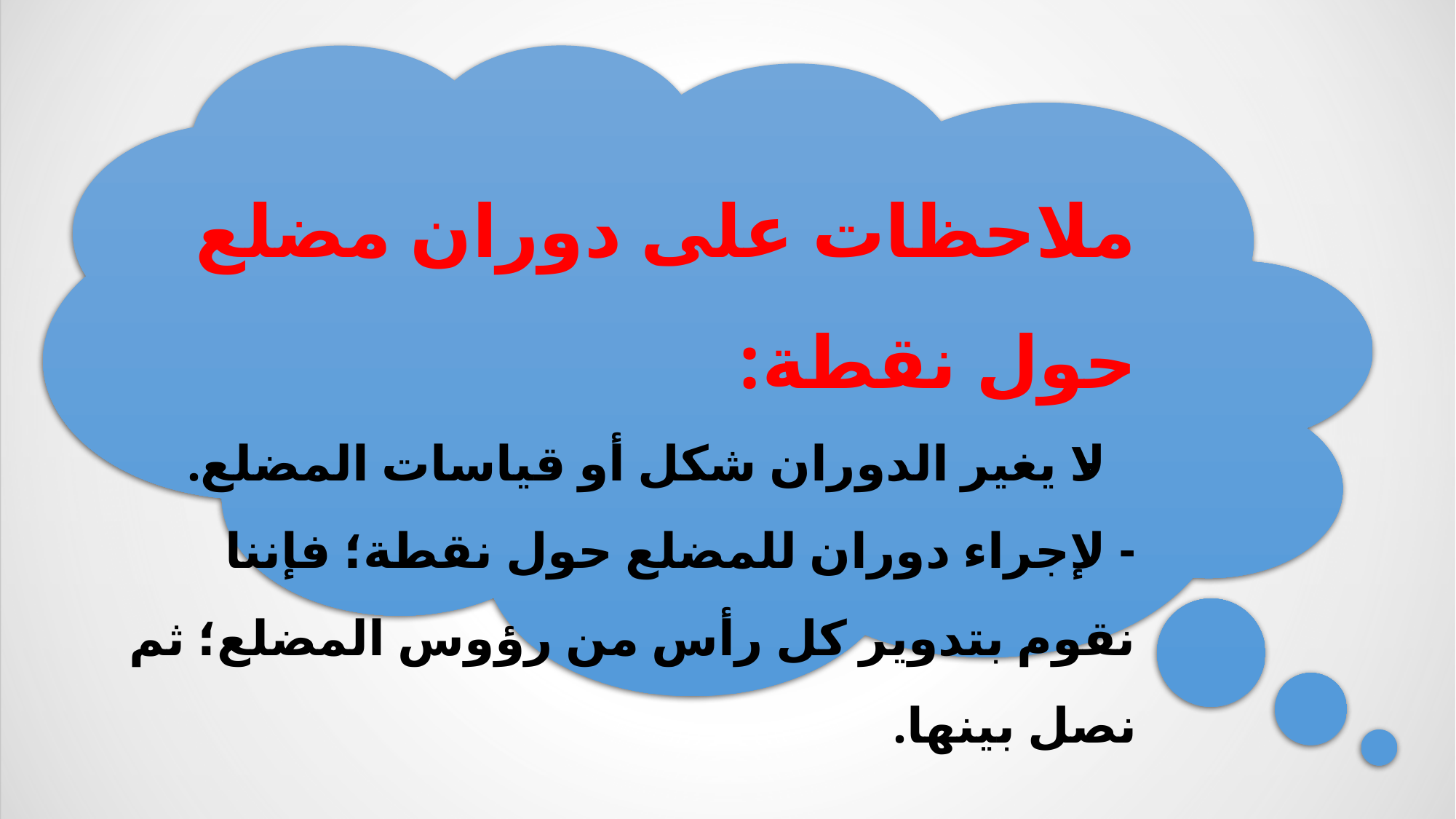

ملاحظات على دوران مضلع حول نقطة:
- لا يغير الدوران شكل أو قياسات المضلع.
- لإجراء دوران للمضلع حول نقطة؛ فإننا نقوم بتدوير كل رأس من رؤوس المضلع؛ ثم نصل بينها.